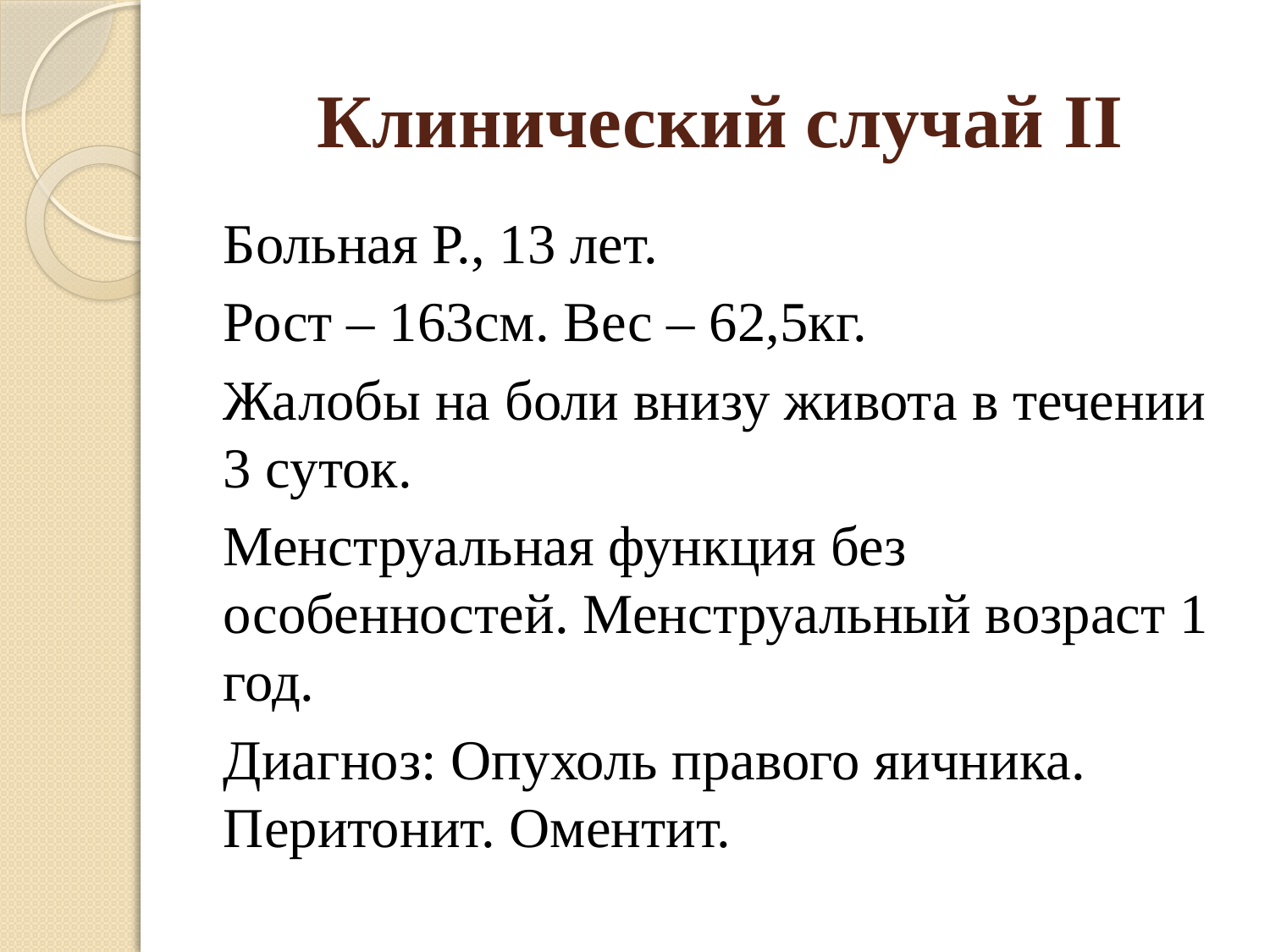

# Клинический случай II
Больная Р., 13 лет.
Рост – 163см. Вес – 62,5кг.
Жалобы на боли внизу живота в течении 3 суток.
Менструальная функция без особенностей. Менструальный возраст 1 год.
Диагноз: Опухоль правого яичника. Перитонит. Оментит.